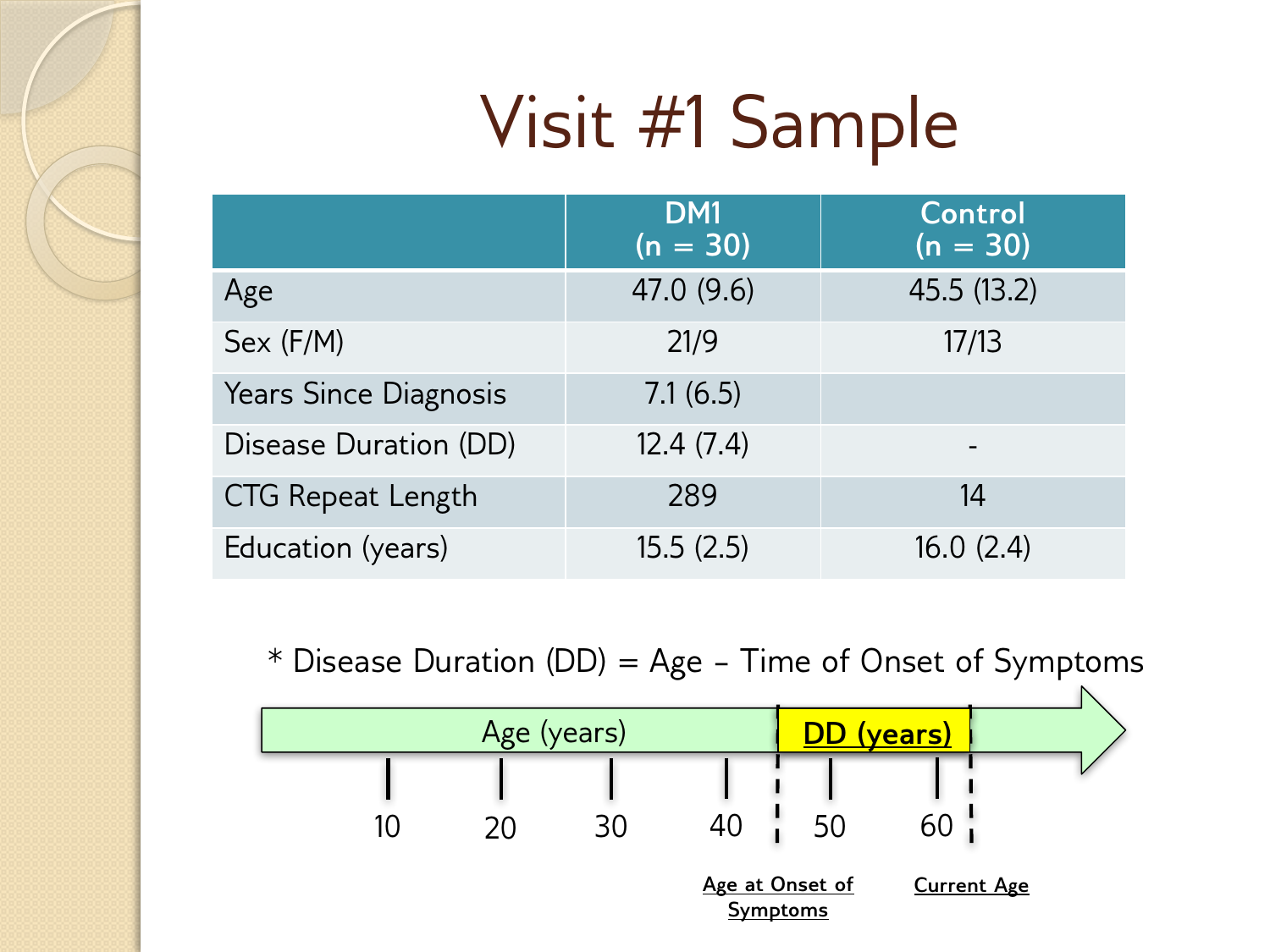

# Visit #1 Sample
|  | DM1 (n = 30) | Control (n = 30) |
| --- | --- | --- |
| Age | 47.0 (9.6) | 45.5 (13.2) |
| Sex (F/M) | 21/9 | 17/13 |
| Years Since Diagnosis | 7.1 (6.5) |  |
| Disease Duration (DD) | 12.4 (7.4) | - |
| CTG Repeat Length | 289 | 14 |
| Education (years) | 15.5 (2.5) | 16.0 (2.4) |
* Disease Duration (DD) = Age – Time of Onset of Symptoms

Age (years)
60
40
10
20
30
50
DD (years)

Current Age
Age at Onset of Symptoms